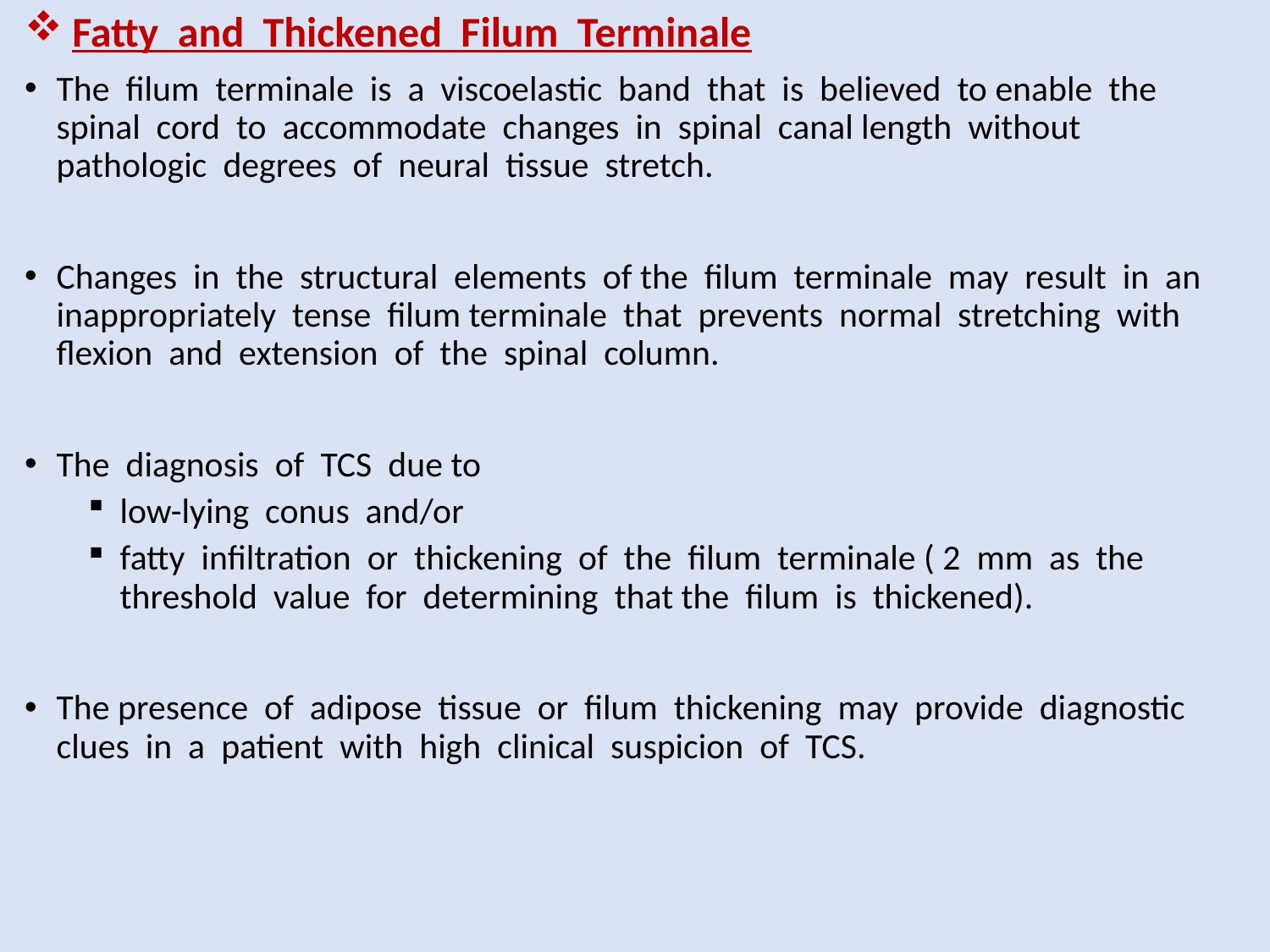

# Fatty  and  Thickened  Filum  Terminale
The  filum  terminale  is  a  viscoelastic  band  that  is  believed  to enable  the  spinal  cord  to  accommodate  changes  in  spinal  canal length  without  pathologic  degrees  of  neural  tissue  stretch.

Changes  in  the  structural  elements  of the  filum  terminale  may  result  in  an  inappropriately  tense  filum terminale  that  prevents  normal  stretching  with  flexion  and  extension  of  the  spinal  column.

The  diagnosis  of  TCS  due to
low-lying  conus  and/or
fatty  infiltration  or  thickening  of  the  filum  terminale ( 2  mm  as  the  threshold  value  for  determining  that the  filum  is  thickened).

The presence  of  adipose  tissue  or  filum  thickening  may  provide  diagnostic  clues  in  a  patient  with  high  clinical  suspicion  of  TCS.